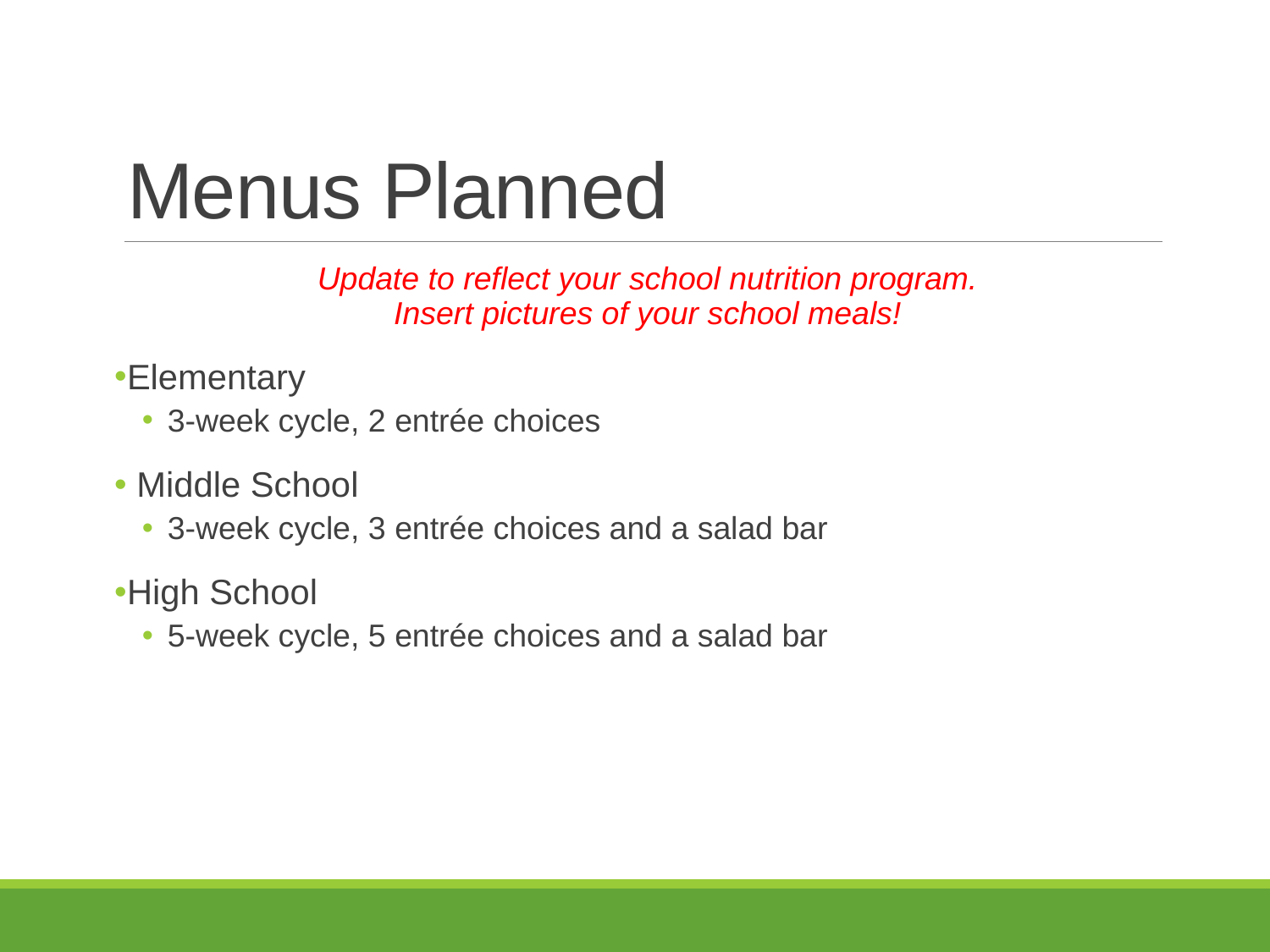

# Menus Planned
Update to reflect your school nutrition program.
Insert pictures of your school meals!
Elementary
3-week cycle, 2 entrée choices
 Middle School
3-week cycle, 3 entrée choices and a salad bar
High School
5-week cycle, 5 entrée choices and a salad bar